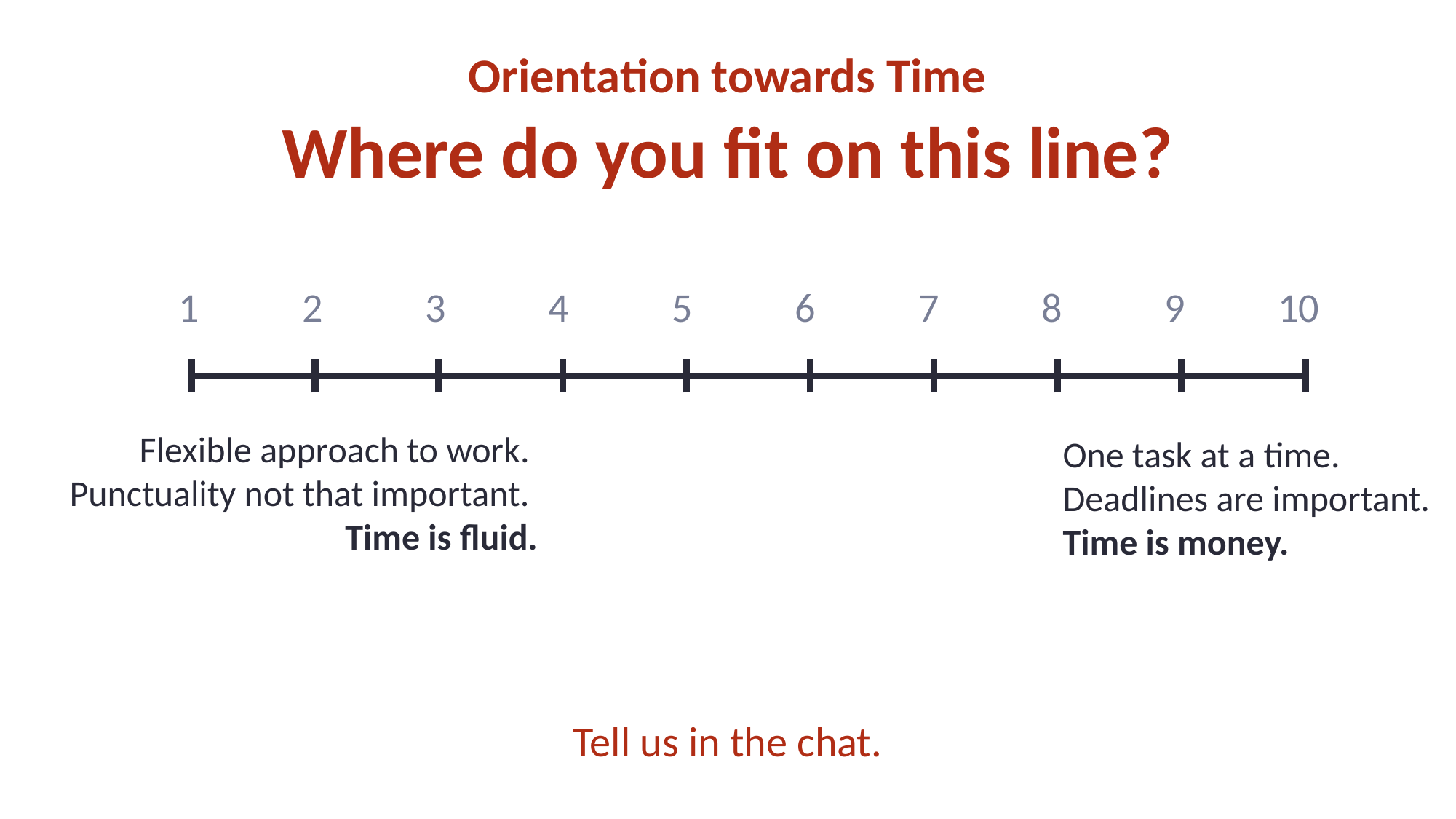

Orientation towards Time
Where do you fit on this line?
1
2
3
4
5
6
7
8
9
10
Flexible approach to work.
Punctuality not that important.
Time is fluid.
One task at a time.
Deadlines are important.
Time is money.
Tell us in the chat.